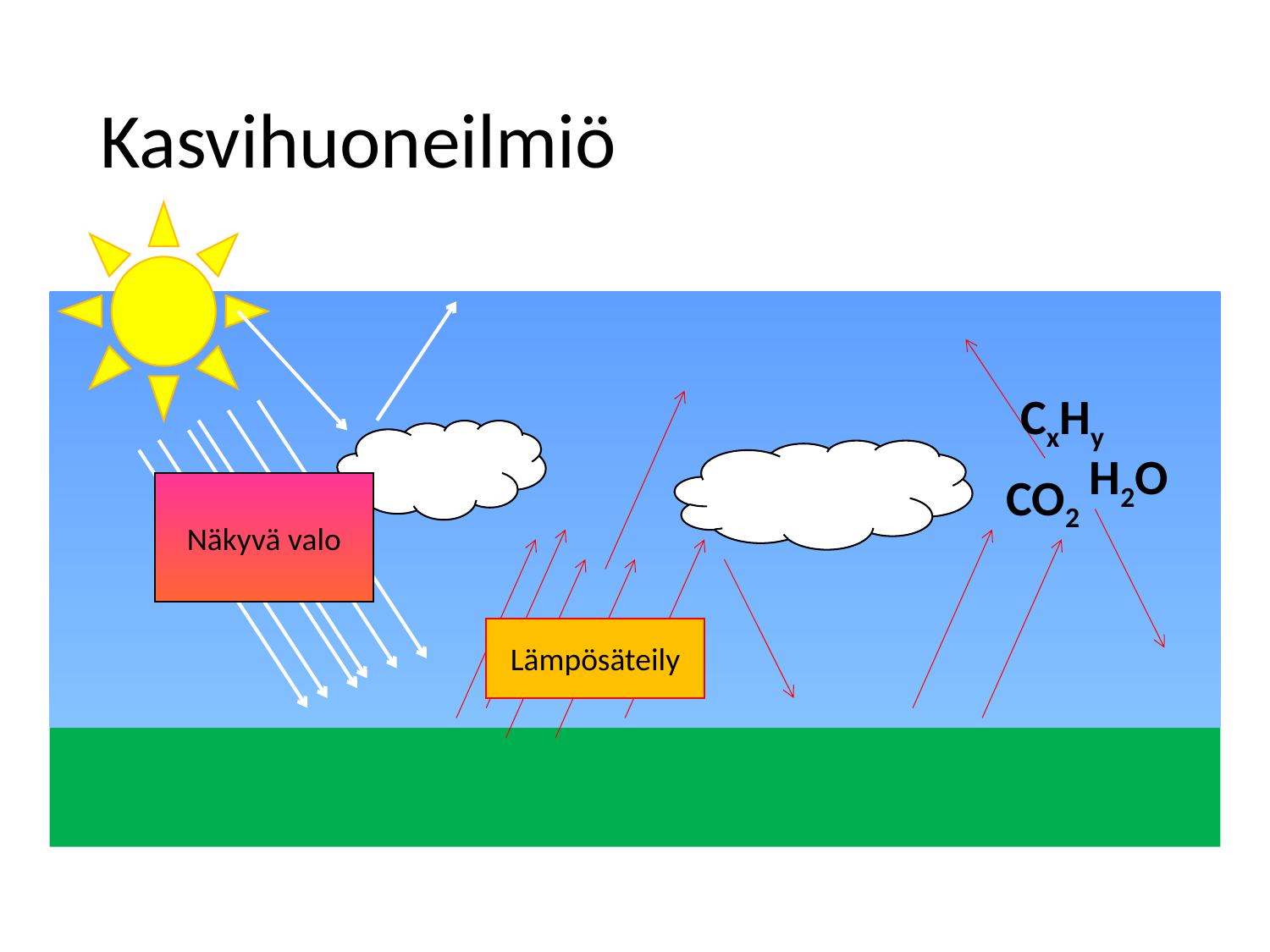

# Kasvihuoneilmiö

CxHy

H2O

CO2
Näkyvä valo
Lämpösäteily